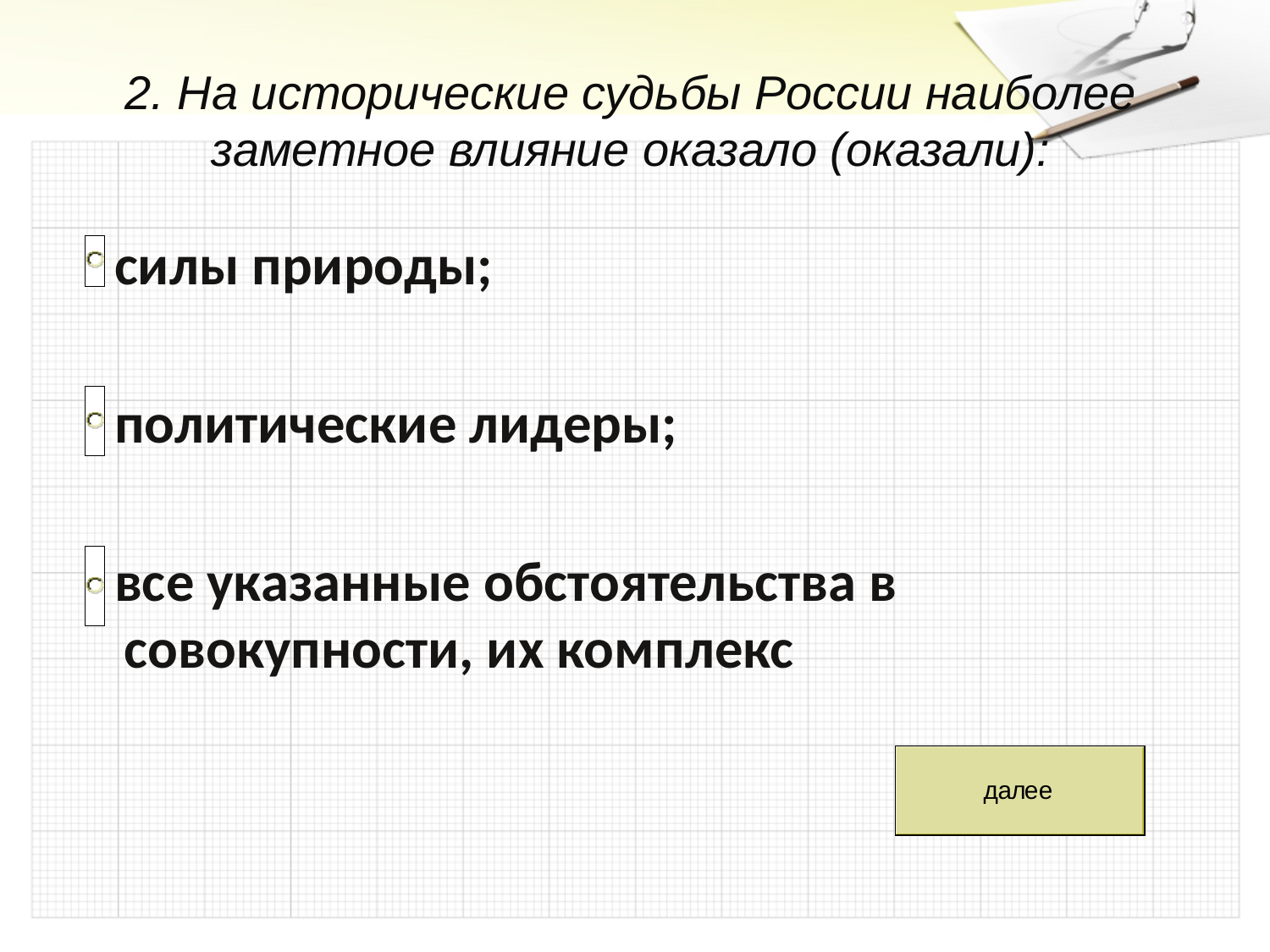

# 2. На исторические судьбы России наиболее заметное влияние оказало (оказали):
   силы природы;

   политические лидеры;

   все указанные обстоятельства в совокупности, их комплекс